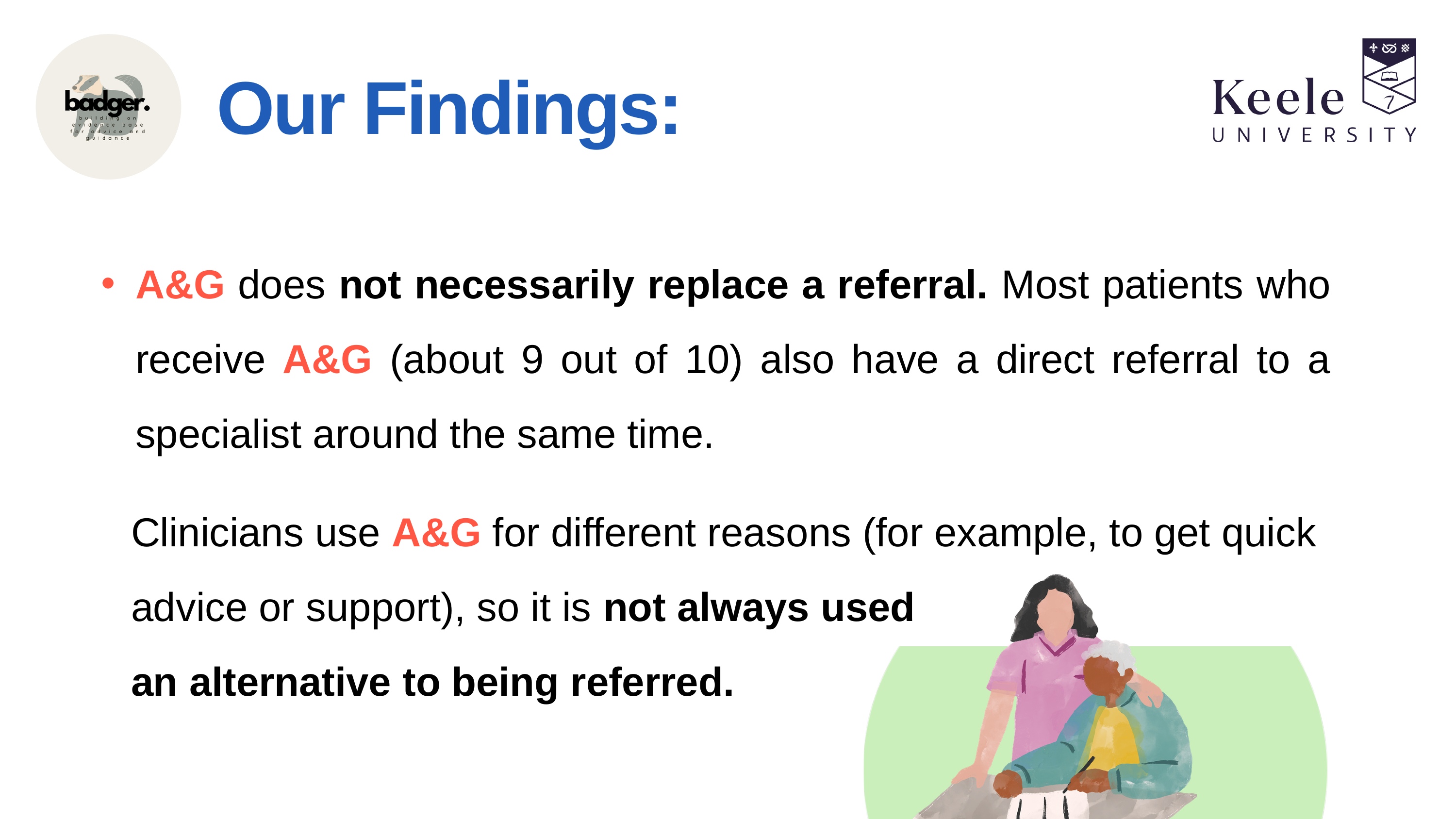

Our Findings:
A&G does not necessarily replace a referral. Most patients who receive A&G (about 9 out of 10) also have a direct referral to a specialist around the same time.
Clinicians use A&G for different reasons (for example, to get quick advice or support), so it is not always used
an alternative to being referred.